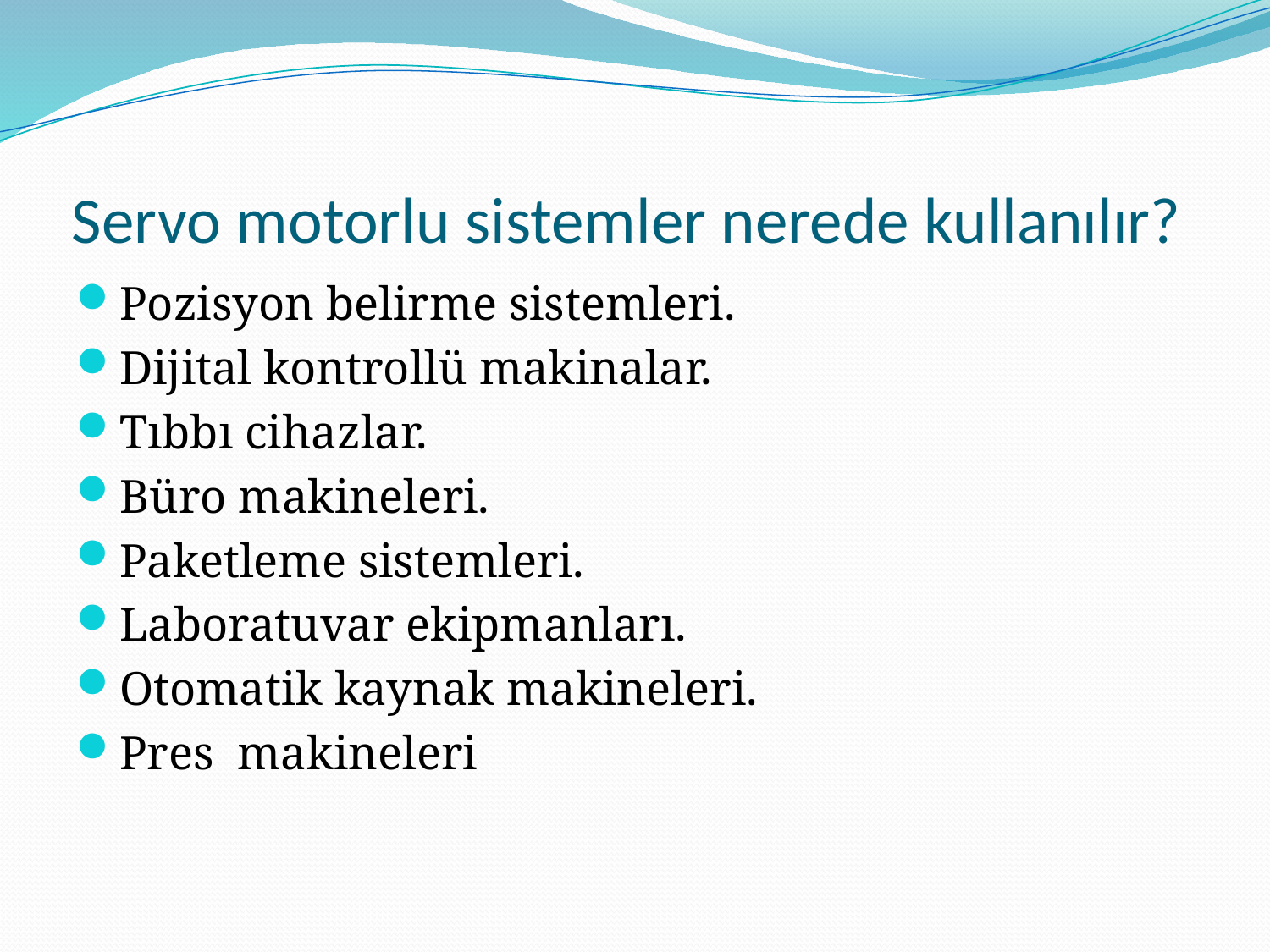

# Servo motorlu sistemler nerede kullanılır?
Pozisyon belirme sistemleri.
Dijital kontrollü makinalar.
Tıbbı cihazlar.
Büro makineleri.
Paketleme sistemleri.
Laboratuvar ekipmanları.
Otomatik kaynak makineleri.
Pres  makineleri